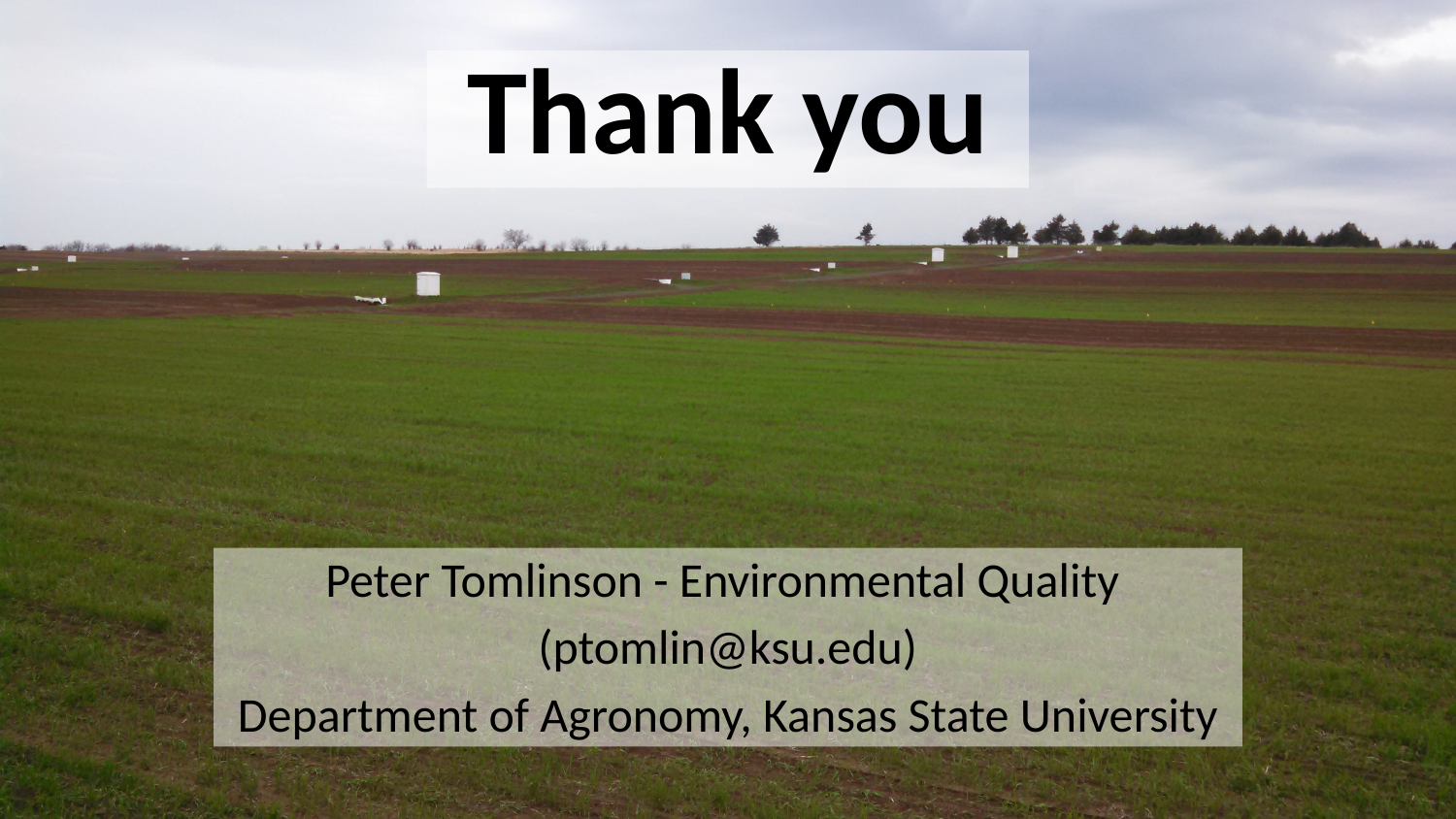

# Thank you
Peter Tomlinson - Environmental Quality
(ptomlin@ksu.edu)
Department of Agronomy, Kansas State University